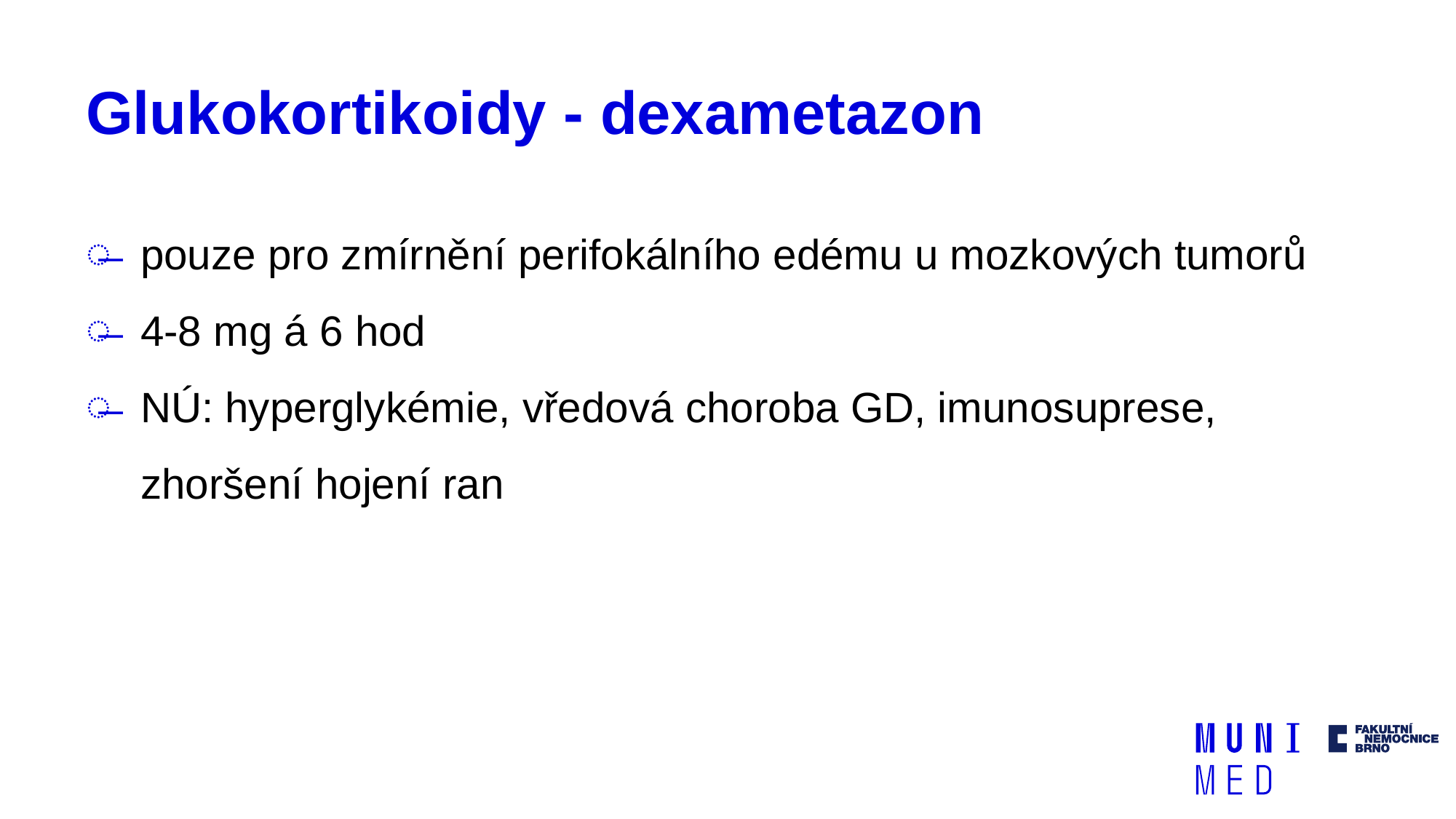

# Glukokortikoidy - dexametazon
pouze pro zmírnění perifokálního edému u mozkových tumorů
4-8 mg á 6 hod
NÚ: hyperglykémie, vředová choroba GD, imunosuprese, zhoršení hojení ran